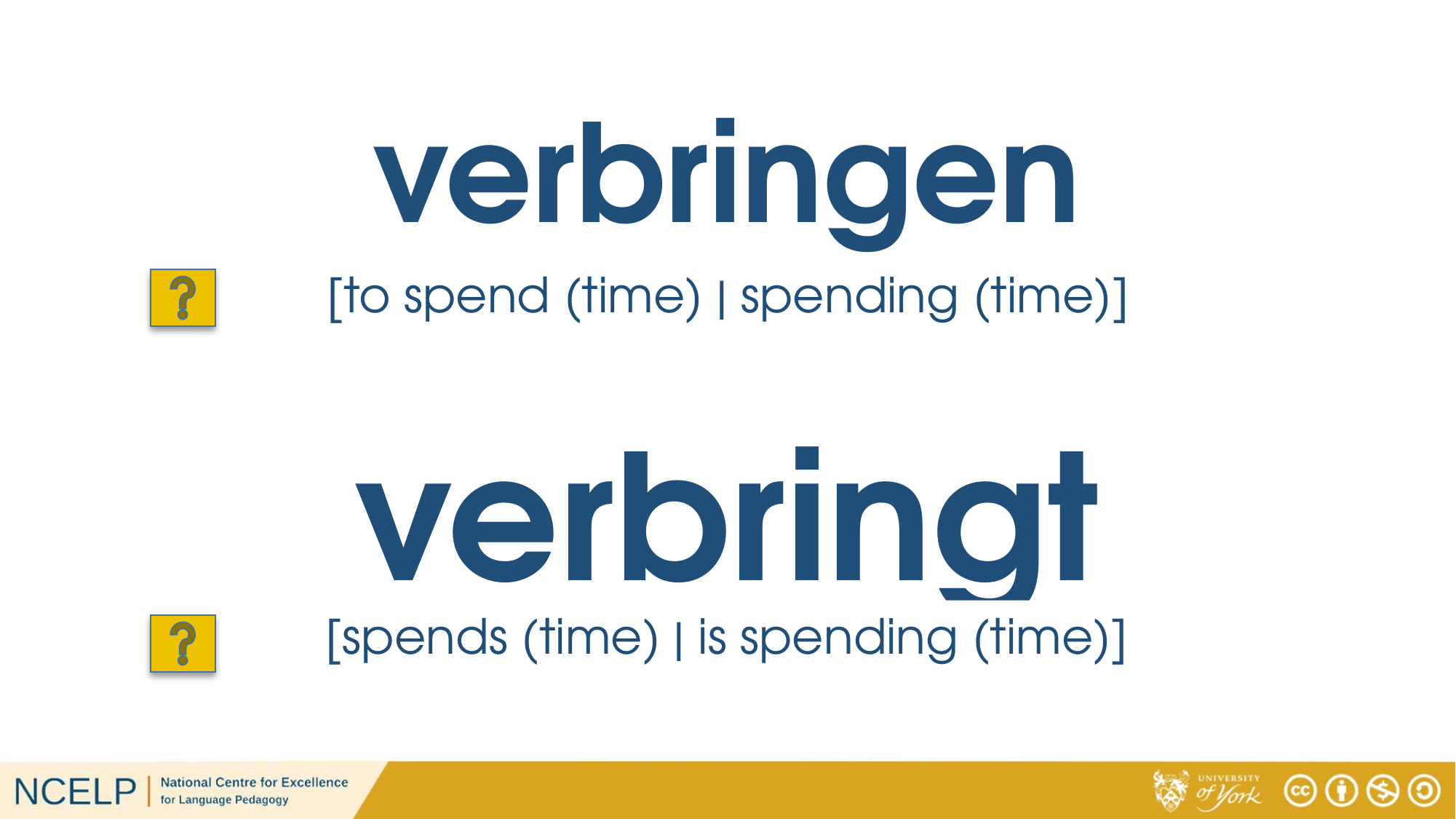

# verbringen
[to spend (time) | spending (time)]

verbringt
[spends (time) | is spending (time)]